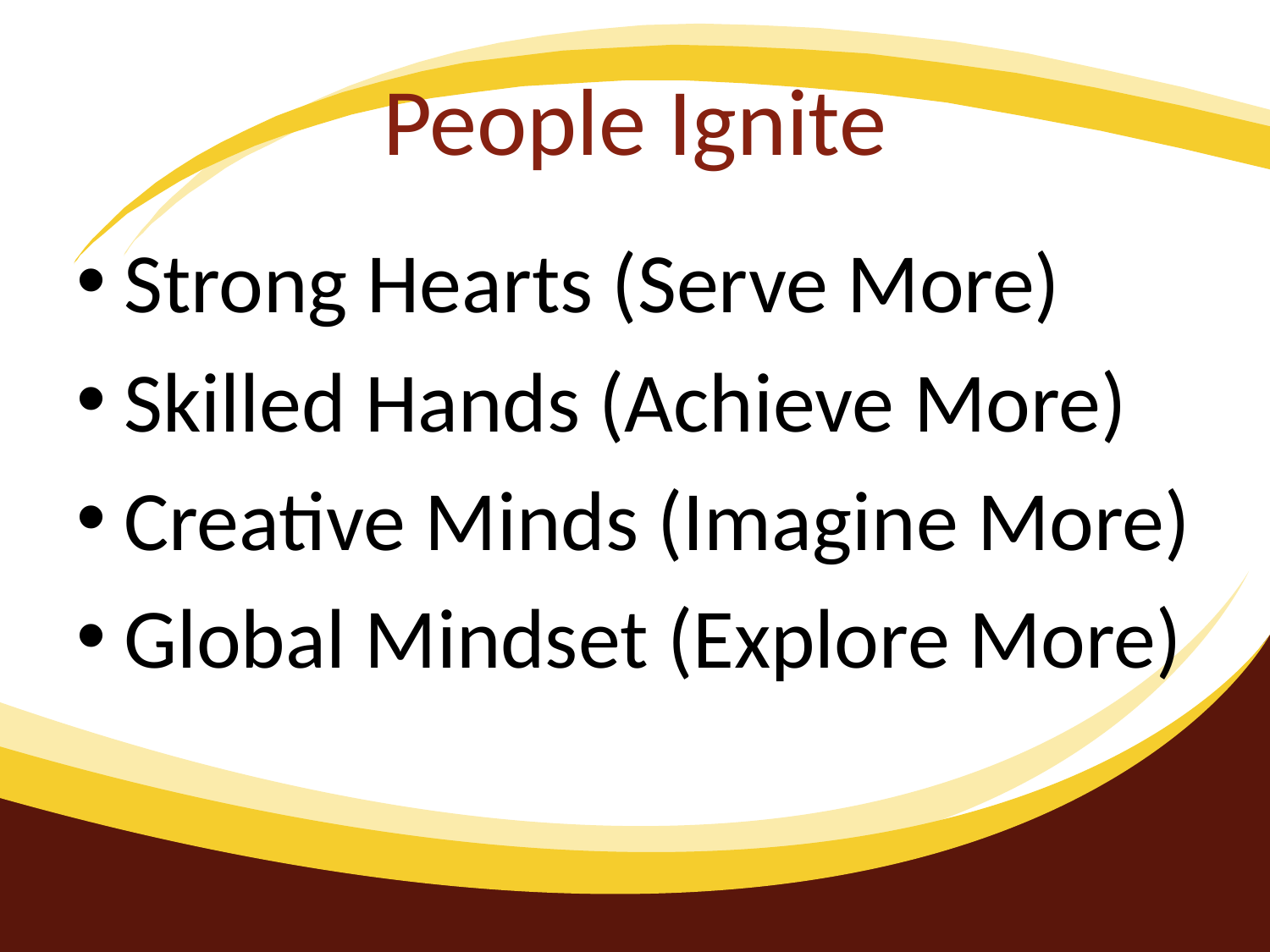

# People Ignite
Strong Hearts (Serve More)
Skilled Hands (Achieve More)
Creative Minds (Imagine More)
Global Mindset (Explore More)